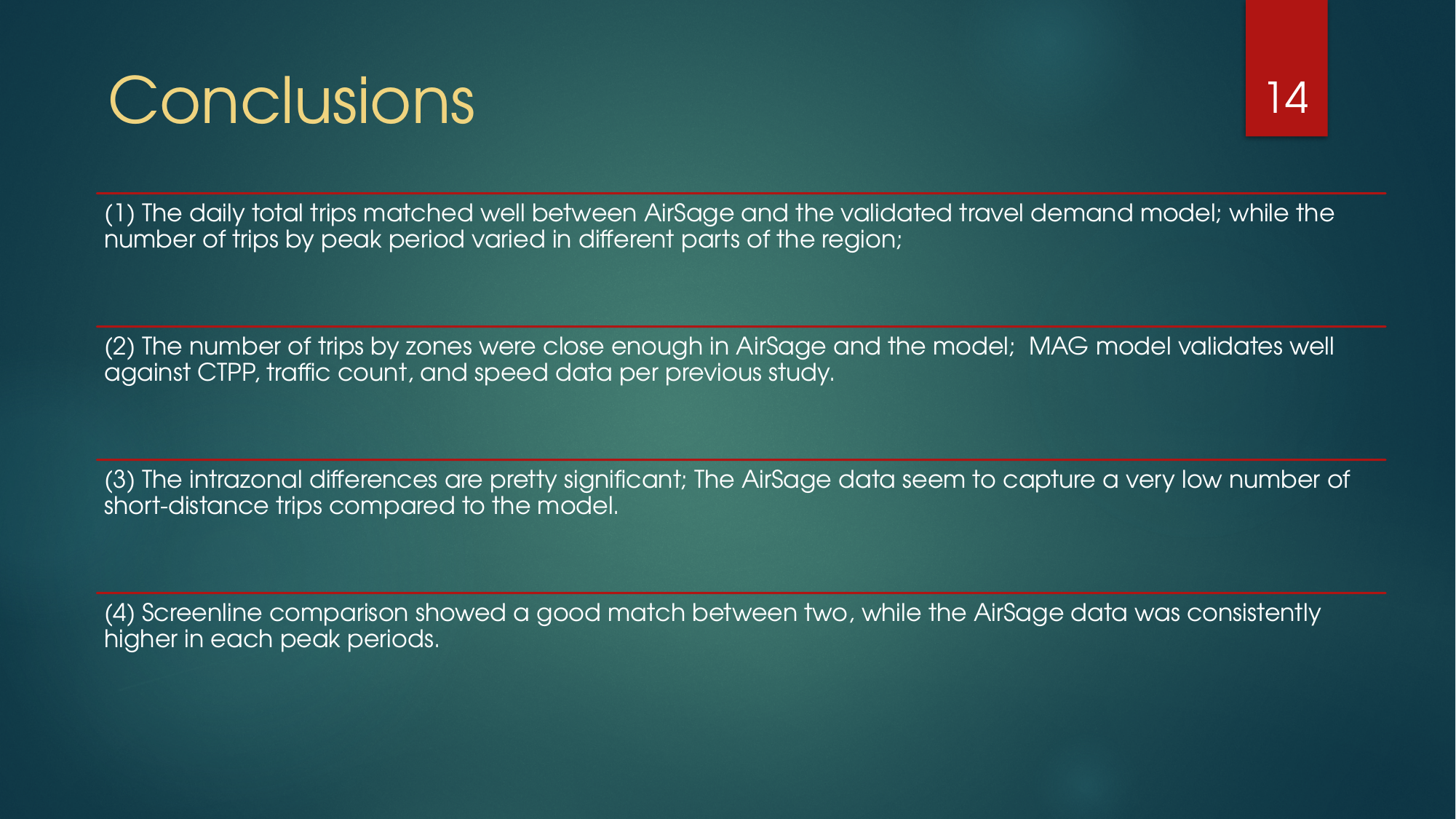

14
# Conclusions
(1) The daily total trips matched well between AirSage and the validated travel demand model; while the number of trips by peak period varied in different parts of the region;
(2) The number of trips by zones were close enough in AirSage and the model;  MAG model validates well against CTPP, traffic count, and speed data per previous study.
(3) The intrazonal differences are pretty significant; The AirSage data seem to capture a very low number of short-distance trips compared to the model.
(4) Screenline comparison showed a good match between two, while the AirSage data was consistently higher in each peak periods.